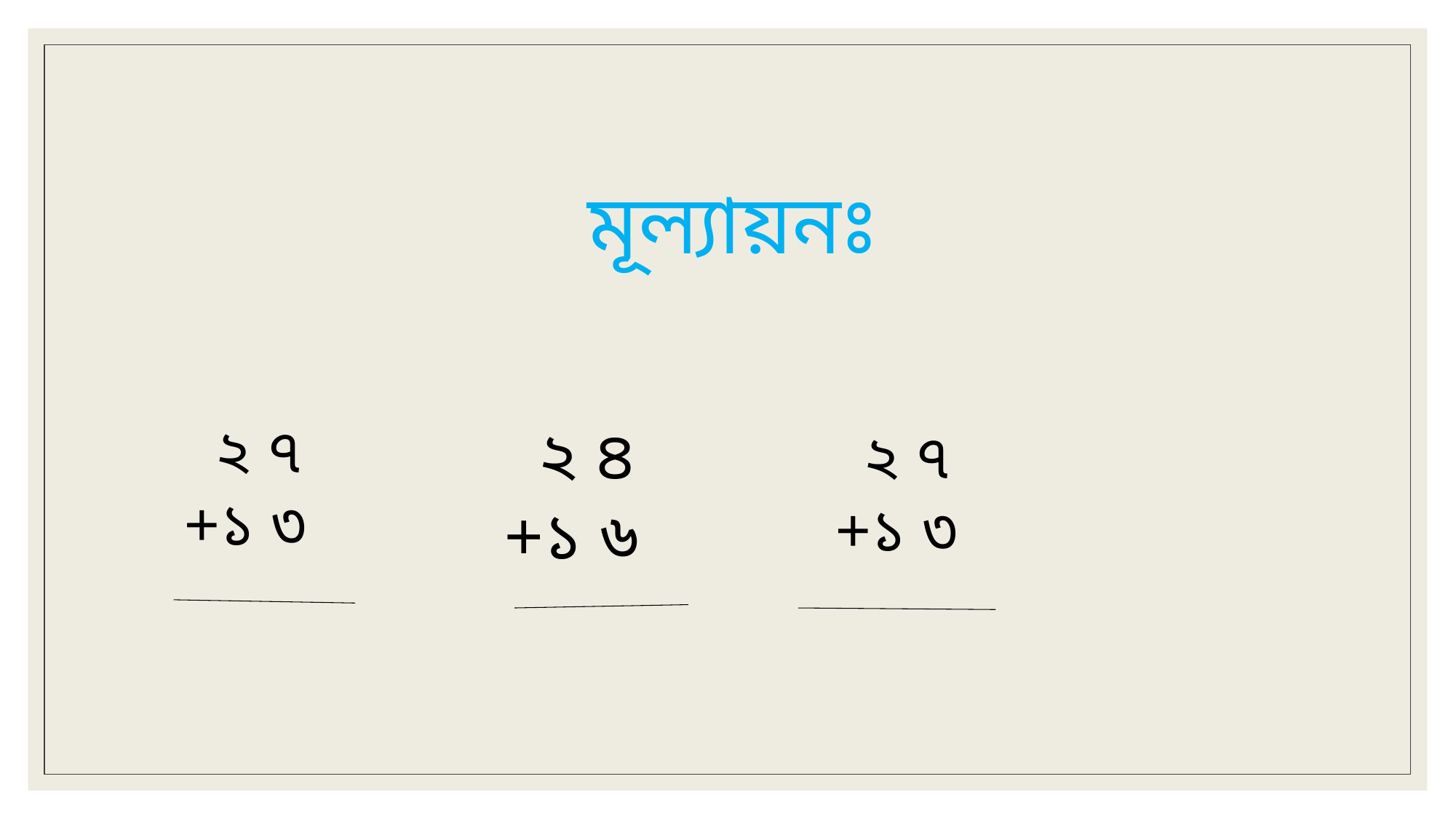

মূল্যায়নঃ
  ২ ৭
+১ ৩
  ২ ৪
+১ ৬
  ২ ৭
+১ ৩